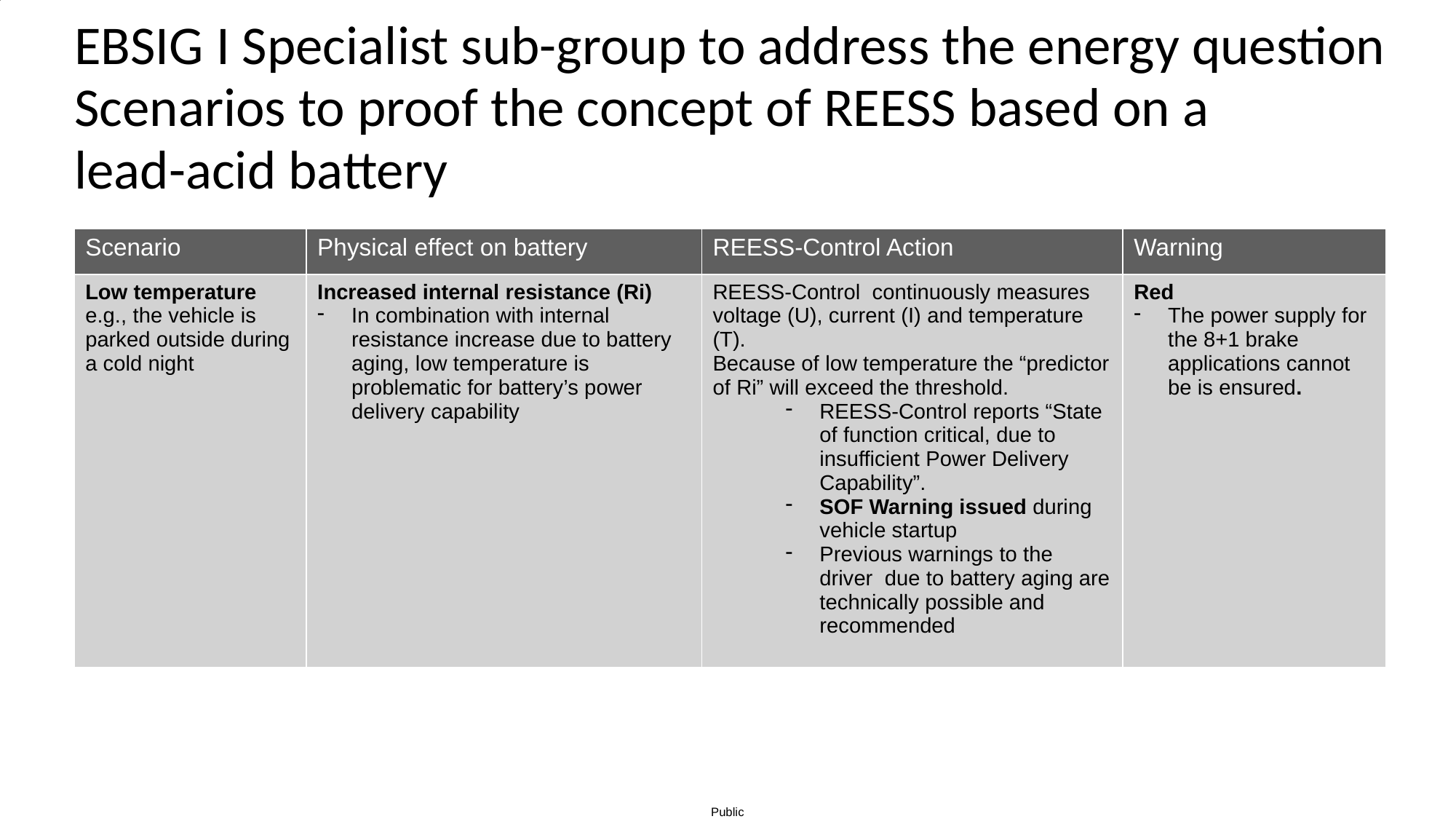

# EBSIG I Specialist sub-group to address the energy question Scenarios to proof the concept of REESS based on a lead-acid battery

| Scenario | Physical effect on battery | REESS-Control Action | Warning |
| --- | --- | --- | --- |
| Low temperature e.g., the vehicle is parked outside during a cold night | Increased internal resistance (Ri) In combination with internal resistance increase due to battery aging, low temperature is problematic for battery’s power delivery capability | REESS-Control continuously measures voltage (U), current (I) and temperature (T). Because of low temperature the “predictor of Ri” will exceed the threshold. REESS-Control reports “State of function critical, due to insufficient Power Delivery Capability”. SOF Warning issued during vehicle startup Previous warnings to the driver due to battery aging are technically possible and recommended | Red The power supply for the 8+1 brake applications cannot be is ensured. |
August 4, 2023
Heiner Hunold © Continental AG
10